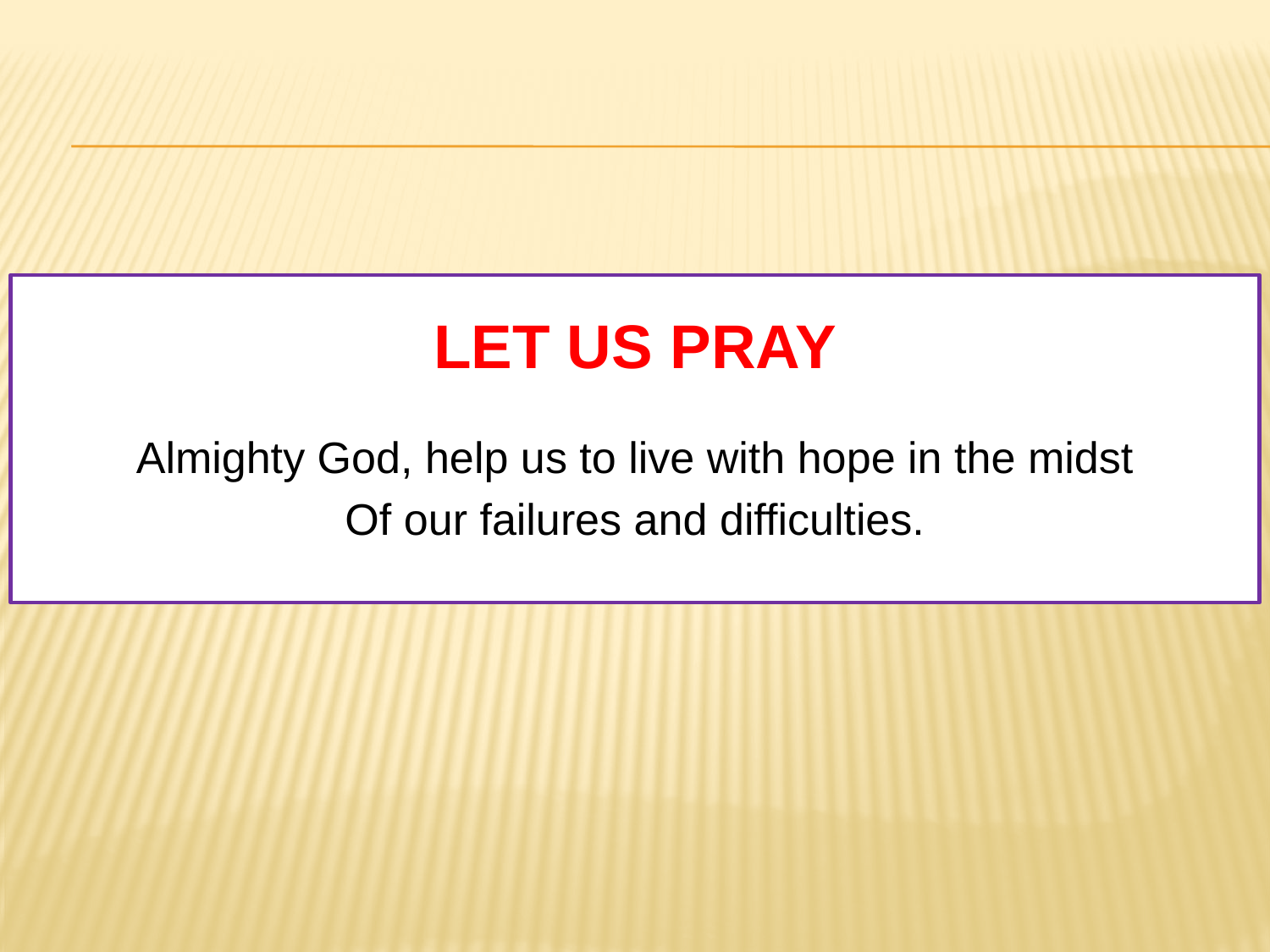

# Let us pray
Almighty God, help us to live with hope in the midst
Of our failures and difficulties.